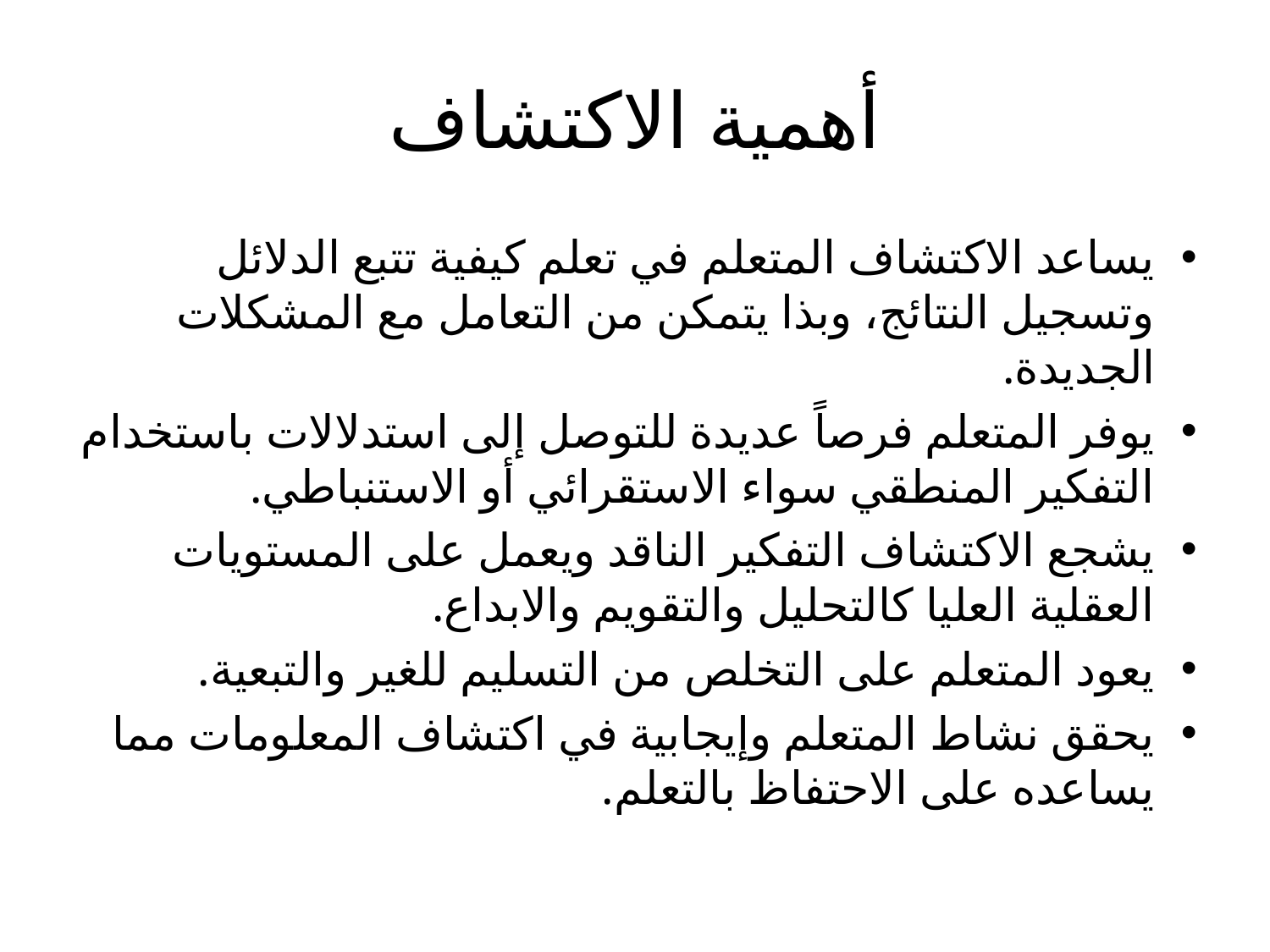

# أهمية الاكتشاف
يساعد الاكتشاف المتعلم في تعلم كيفية تتبع الدلائل وتسجيل النتائج، وبذا يتمكن من التعامل مع المشكلات الجديدة.
يوفر المتعلم فرصاً عديدة للتوصل إلى استدلالات باستخدام التفكير المنطقي سواء الاستقرائي أو الاستنباطي.
يشجع الاكتشاف التفكير الناقد ويعمل على المستويات العقلية العليا كالتحليل والتقويم والابداع.
يعود المتعلم على التخلص من التسليم للغير والتبعية.
يحقق نشاط المتعلم وإيجابية في اكتشاف المعلومات مما يساعده على الاحتفاظ بالتعلم.